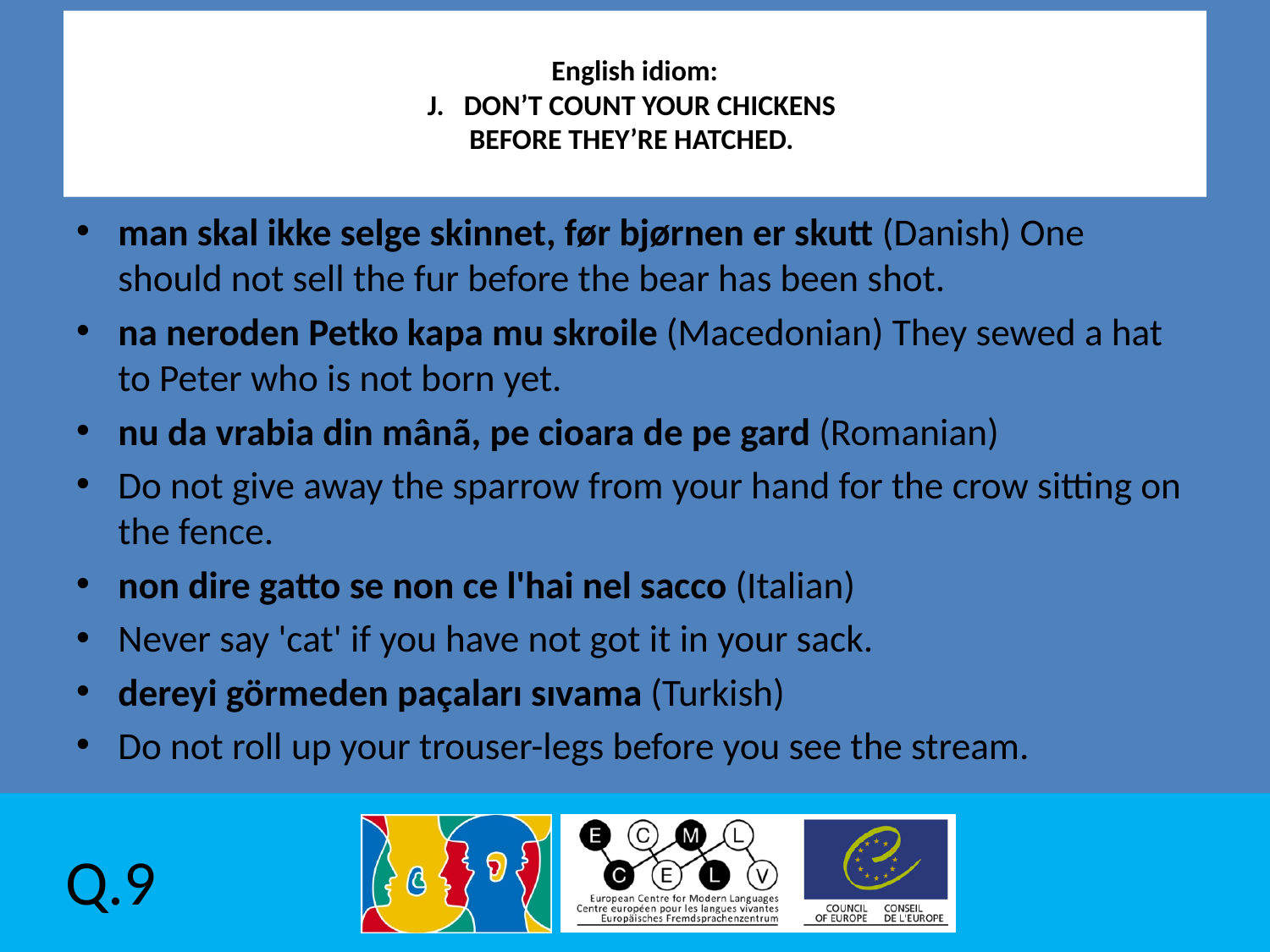

# English idiom: J.   DON’T COUNT YOUR CHICKENS BEFORE THEY’RE HATCHED.
man skal ikke selge skinnet, før bjørnen er skutt (Danish) One should not sell the fur before the bear has been shot.
na neroden Petko kapa mu skroile (Macedonian) They sewed a hat to Peter who is not born yet.
nu da vrabia din mânã, pe cioara de pe gard (Romanian)
Do not give away the sparrow from your hand for the crow sitting on the fence.
non dire gatto se non ce l'hai nel sacco (Italian)
Never say 'cat' if you have not got it in your sack.
dereyi görmeden paçaları sıvama (Turkish)
Do not roll up your trouser-legs before you see the stream.
Q.9